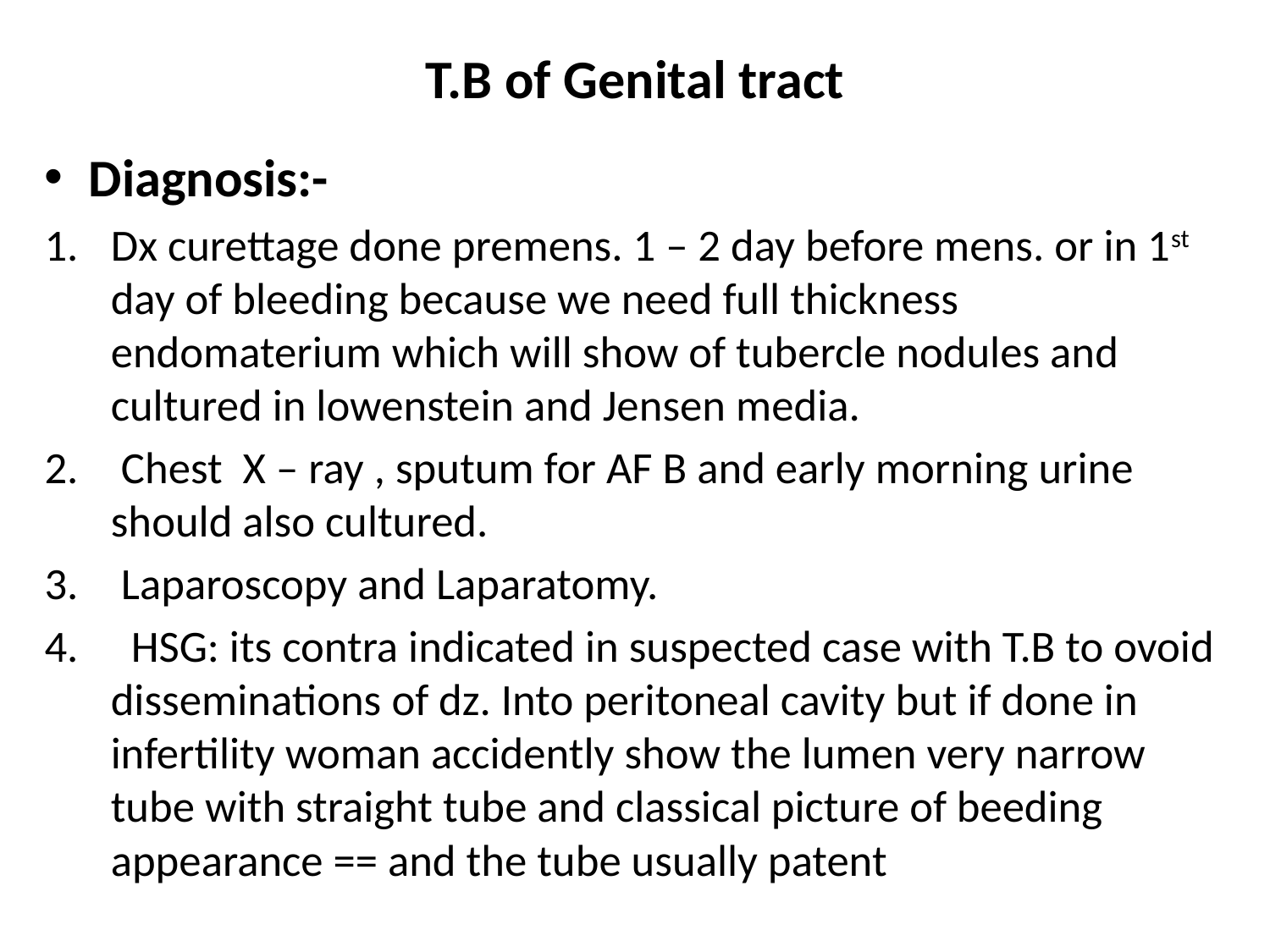

# T.B of Genital tract
Diagnosis:-
Dx curettage done premens. 1 – 2 day before mens. or in 1st day of bleeding because we need full thickness endomaterium which will show of tubercle nodules and cultured in lowenstein and Jensen media.
 Chest  X – ray , sputum for AF B and early morning urine should also cultured.
 Laparoscopy and Laparatomy.
  HSG: its contra indicated in suspected case with T.B to ovoid disseminations of dz. Into peritoneal cavity but if done in infertility woman accidently show the lumen very narrow tube with straight tube and classical picture of beeding appearance == and the tube usually patent